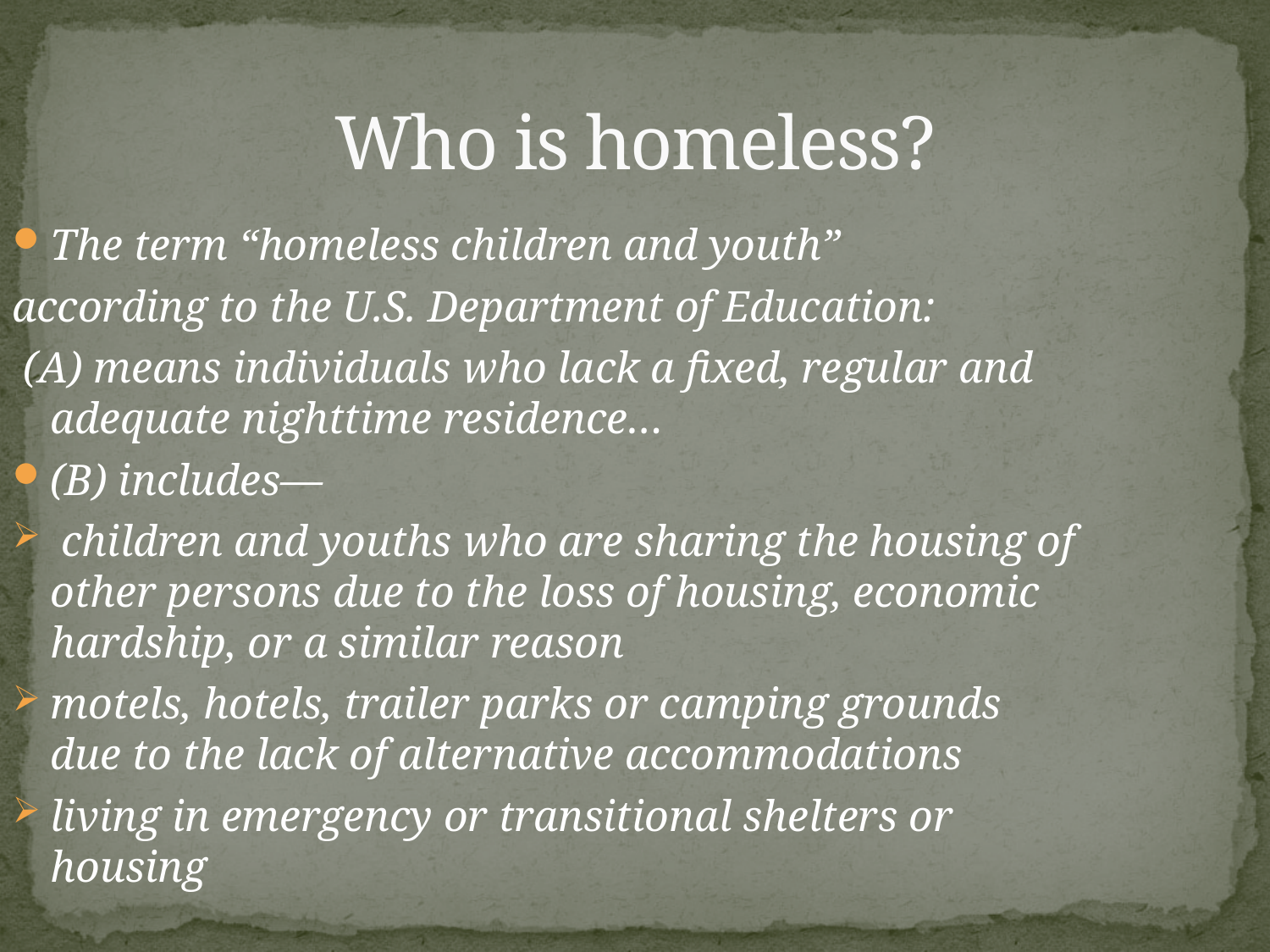

# Who is homeless?
The term “homeless children and youth”
according to the U.S. Department of Education:
 (A) means individuals who lack a fixed, regular and adequate nighttime residence…
(B) includes—
 children and youths who are sharing the housing of other persons due to the loss of housing, economic hardship, or a similar reason
motels, hotels, trailer parks or camping grounds due to the lack of alternative accommodations
living in emergency or transitional shelters or housing